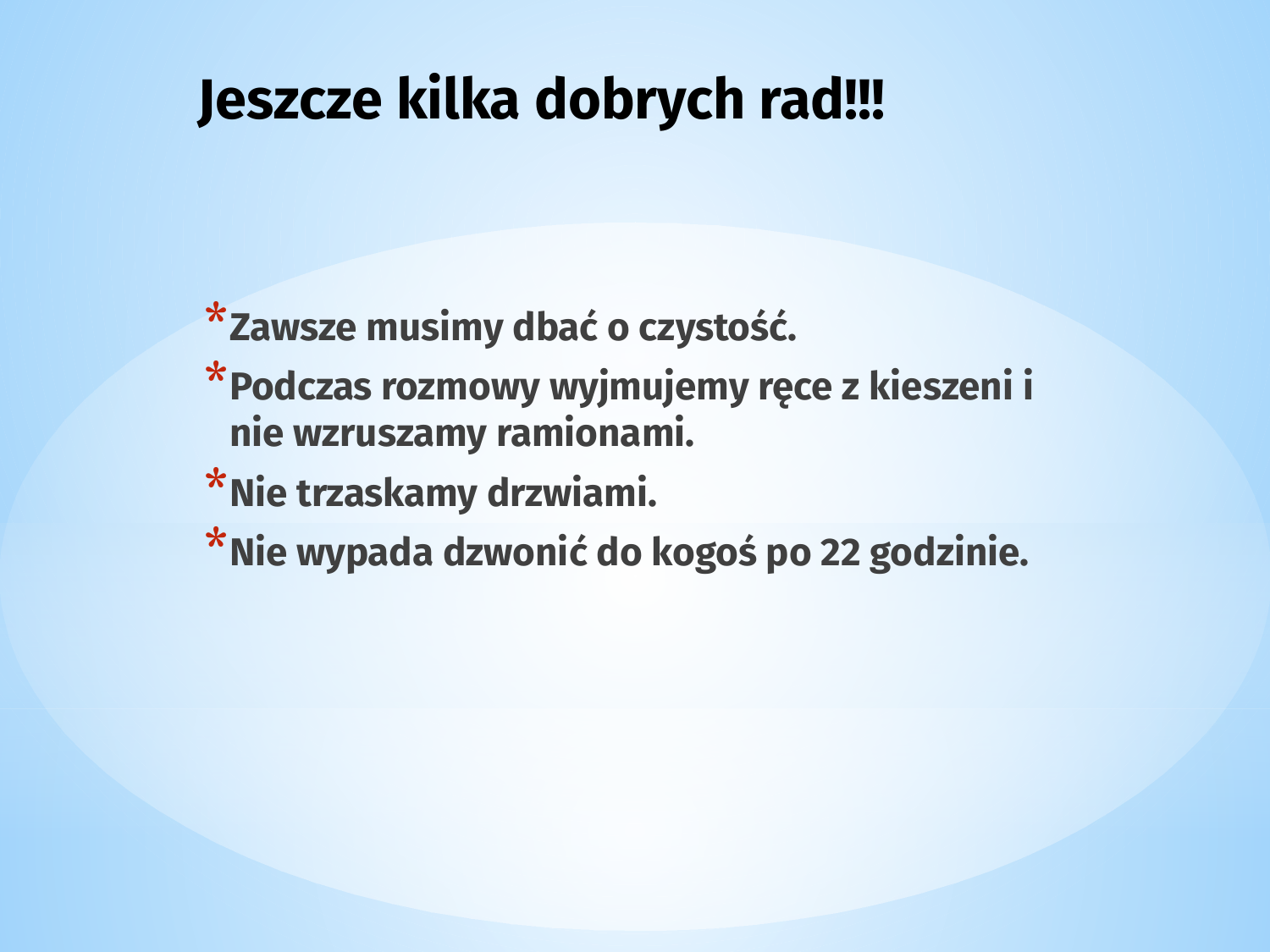

# Jeszcze kilka dobrych rad!!!

Zawsze musimy dbać o czystość.
Podczas rozmowy wyjmujemy ręce z kieszeni i nie wzruszamy ramionami.
Nie trzaskamy drzwiami.
Nie wypada dzwonić do kogoś po 22 godzinie.